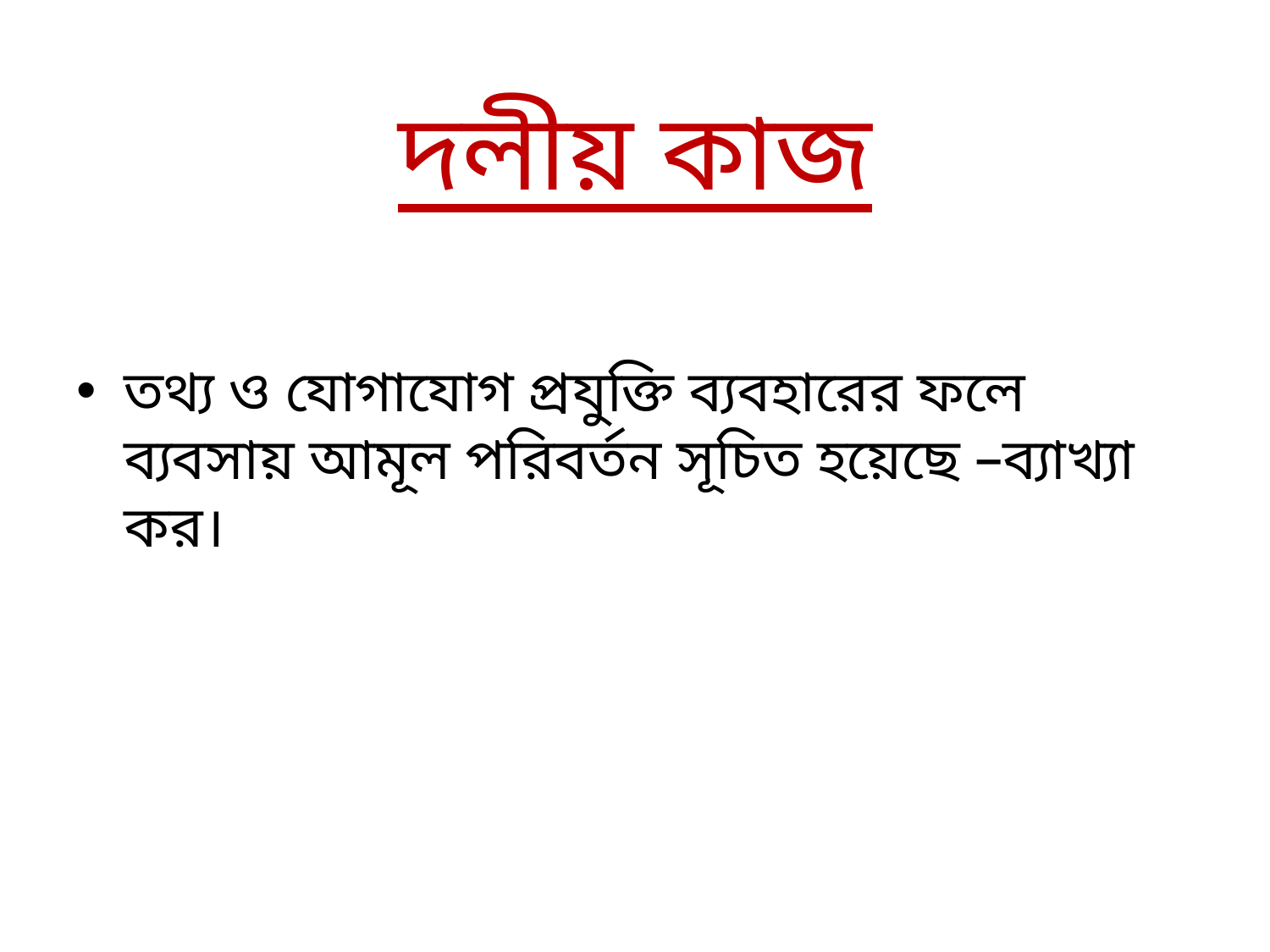

# দলীয় কাজ
তথ্য ও যোগাযোগ প্রযুক্তি ব্যবহারের ফলে ব্যবসায় আমূল পরিবর্তন সূচিত হয়েছে –ব্যাখ্যা কর।